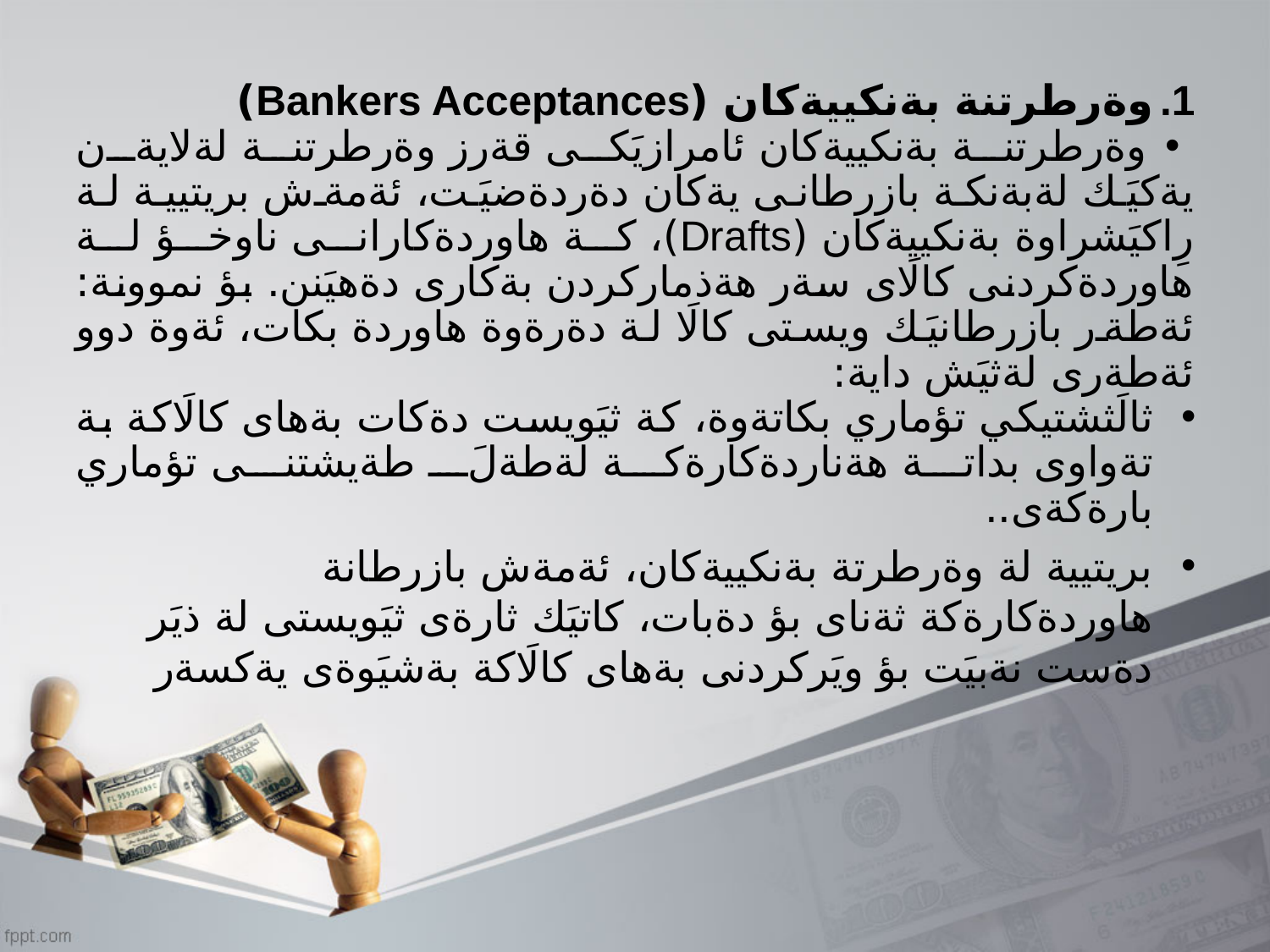

وةرطرتنة بةنكييةكان (Bankers Acceptances)
 وةرطرتنة بةنكييةكان ئامرازيَكى قةرز وةرطرتنة لةلايةن يةكيَك لةبةنكة بازرطانى يةكان دةردةضيَت، ئةمةش بريتيية لة رِاكيَشراوة بةنكييةكان (Drafts)، كة هاوردةكارانى ناوخؤ لة هاوردةكردنى كالَاى سةر هةذماركردن بةكارى دةهيَنن. بؤ نموونة: ئةطةر بازرطانيَك ويستى كالَا لة دةرةوة هاوردة بكات، ئةوة دوو ئةطةرى لةثيَش داية:
ثالَثشتيكي تؤماري بكاتةوة، كة ثيَويست دةكات بةهاى كالَاكة بة تةواوى بداتة هةناردةكارةكة لةطةلَ طةيشتنى تؤماري بارةكةى..
بريتيية لة وةرطرتة بةنكييةكان، ئةمةش بازرطانة هاوردةكارةكة ثةناى بؤ دةبات، كاتيَك ثارةى ثيَويستى لة ذيَر دةست نةبيَت بؤ ويَركردنى بةهاى كالَاكة بةشيَوةى يةكسةر